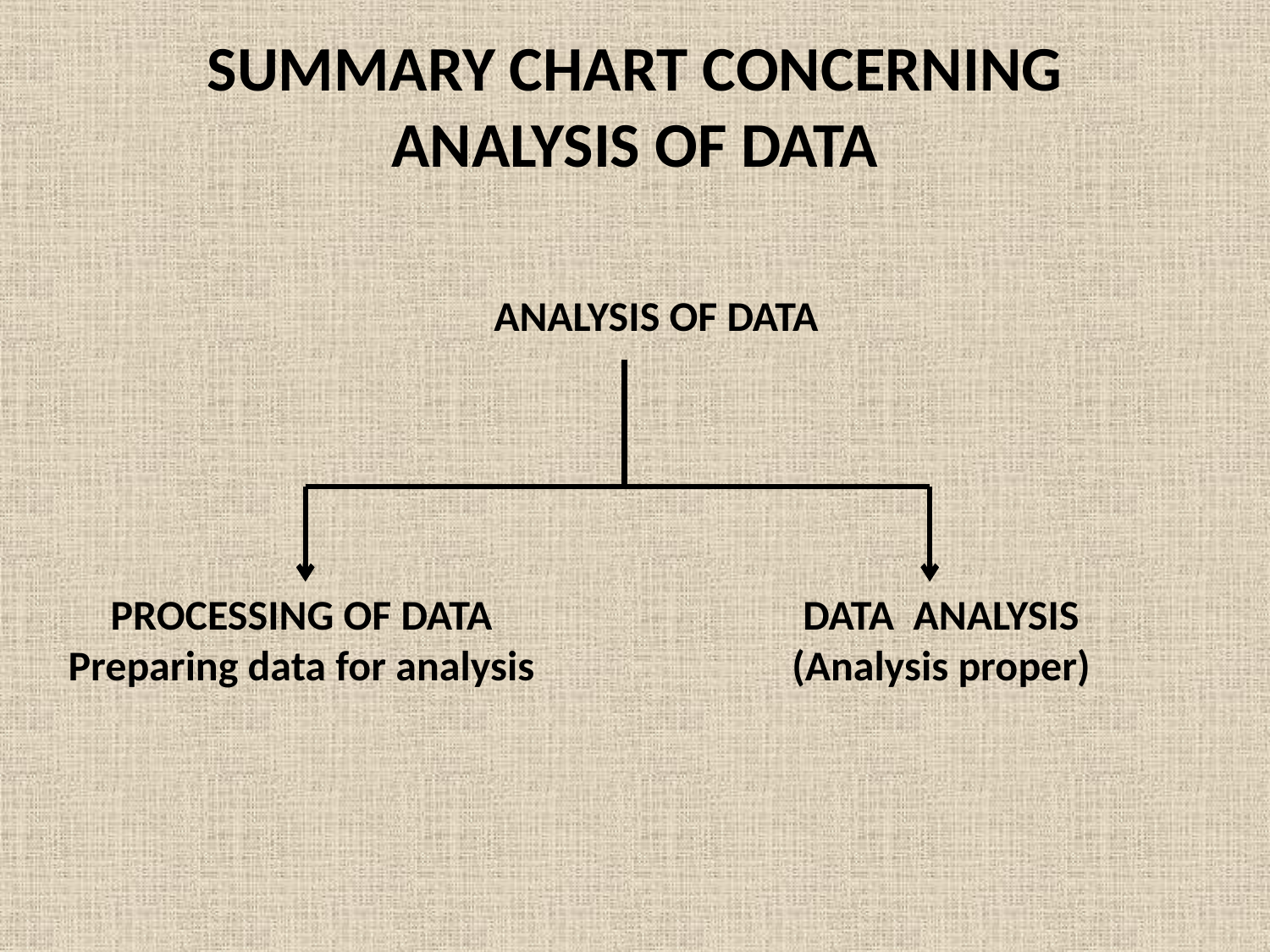

SUMMARY CHART CONCERNING ANALYSIS OF DATA
ANALYSIS OF DATA

PROCESSING OF DATA
Preparing data for analysis
DATA  ANALYSIS
(Analysis proper)